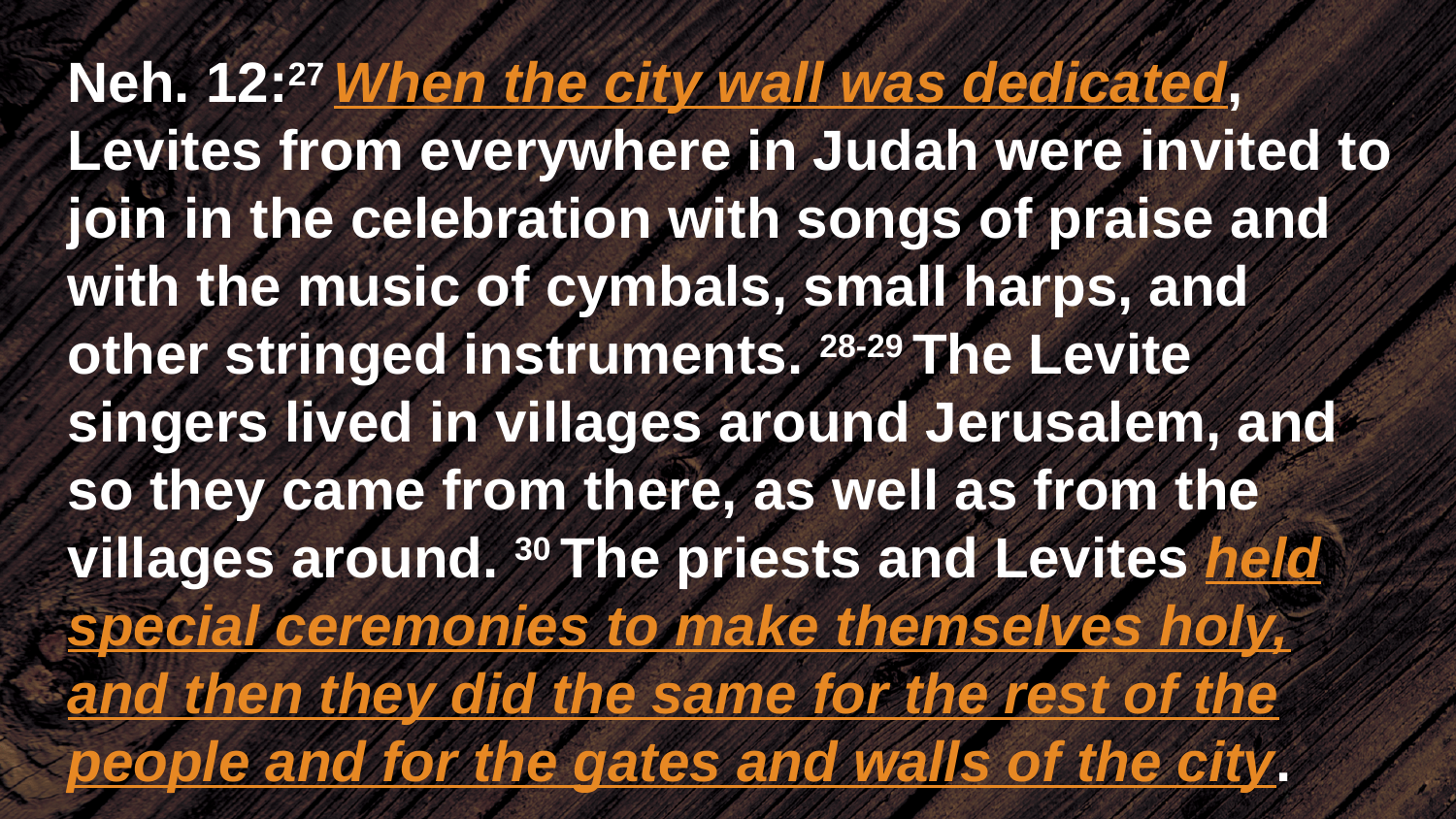

Neh. 12:27 When the city wall was dedicated, Levites from everywhere in Judah were invited to join in the celebration with songs of praise and with the music of cymbals, small harps, and other stringed instruments. 28-29 The Levite singers lived in villages around Jerusalem, and so they came from there, as well as from the villages around. 30 The priests and Levites held special ceremonies to make themselves holy, and then they did the same for the rest of the people and for the gates and walls of the city.